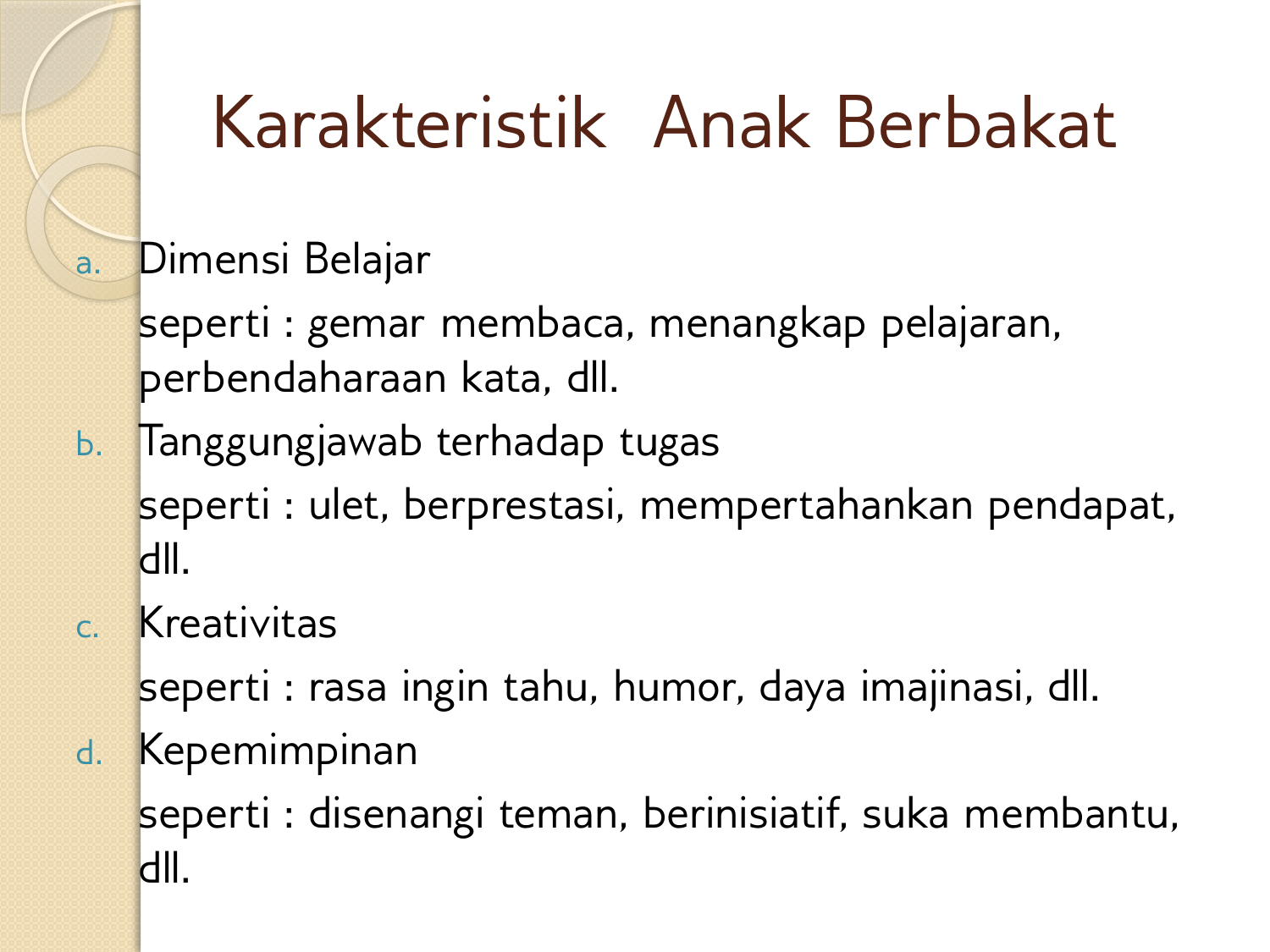

# Karakteristik  Anak Berbakat
Dimensi Belajar
	seperti : gemar membaca, menangkap pelajaran, perbendaharaan kata, dll.
Tanggungjawab terhadap tugas
	seperti : ulet, berprestasi, mempertahankan pendapat, dll.
Kreativitas
	seperti : rasa ingin tahu, humor, daya imajinasi, dll.
Kepemimpinan
	seperti : disenangi teman, berinisiatif, suka membantu, dll.